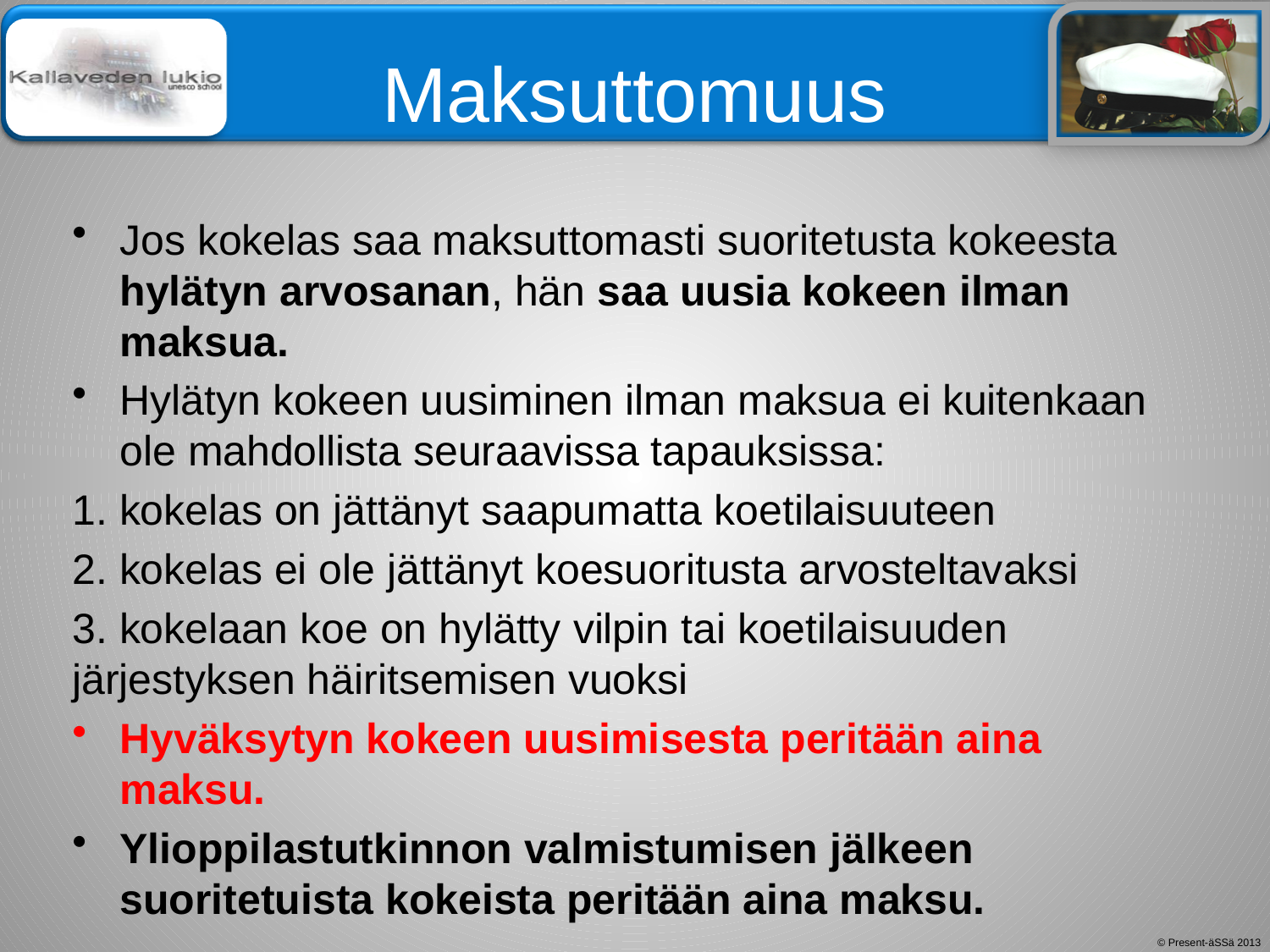

# Maksuttomuus
Jos kokelas saa maksuttomasti suoritetusta kokeesta hylätyn arvosanan, hän saa uusia kokeen ilman maksua.
Hylätyn kokeen uusiminen ilman maksua ei kuitenkaan ole mahdollista seuraavissa tapauksissa:
1. kokelas on jättänyt saapumatta koetilaisuuteen
2. kokelas ei ole jättänyt koesuoritusta arvosteltavaksi
3. kokelaan koe on hylätty vilpin tai koetilaisuuden järjestyksen häiritsemisen vuoksi
Hyväksytyn kokeen uusimisesta peritään aina maksu.
Ylioppilastutkinnon valmistumisen jälkeen suoritetuista kokeista peritään aina maksu.